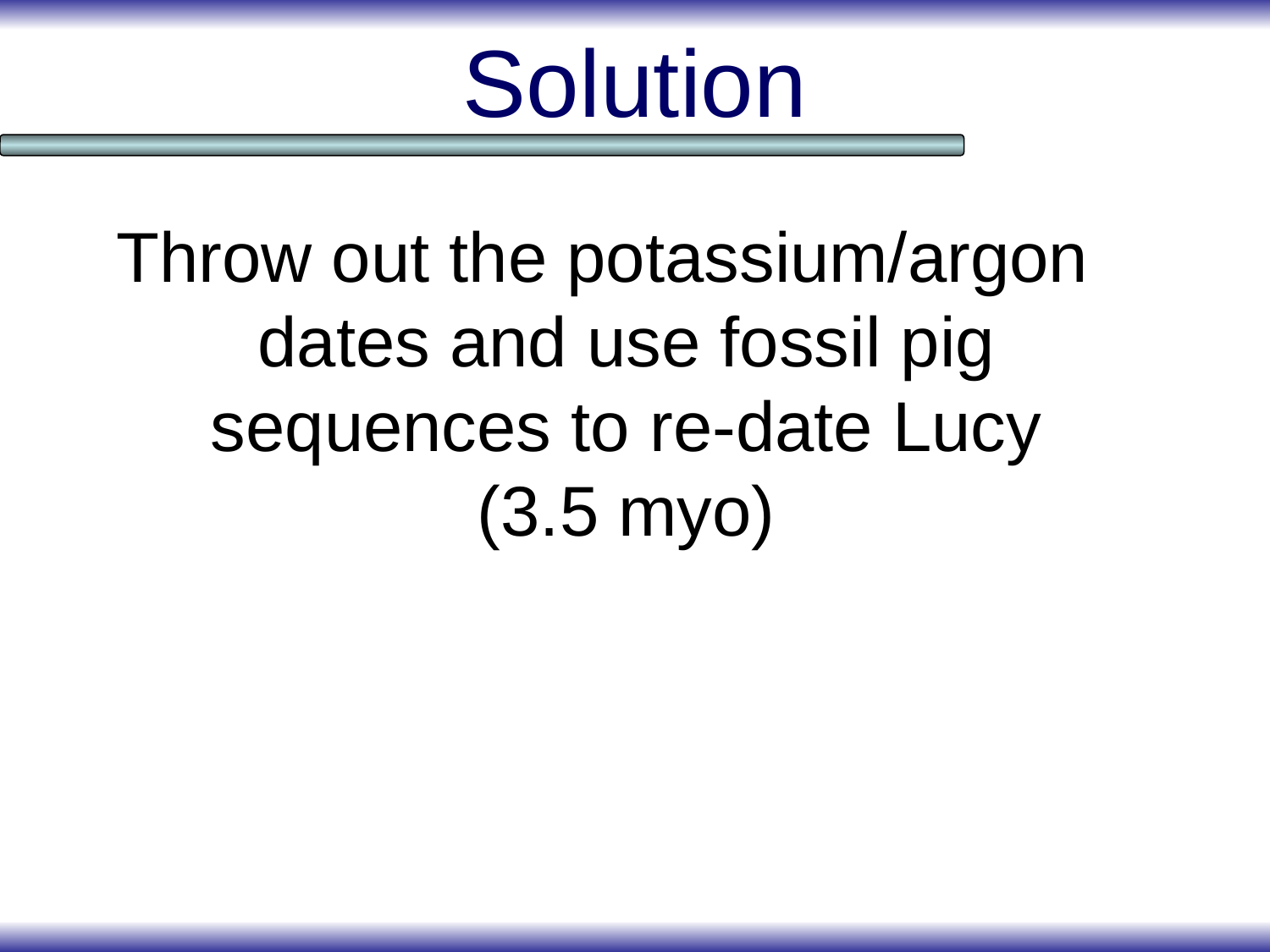

# Solution
Throw out the potassium/argon dates and use fossil pig sequences to re-date Lucy (3.5 myo)